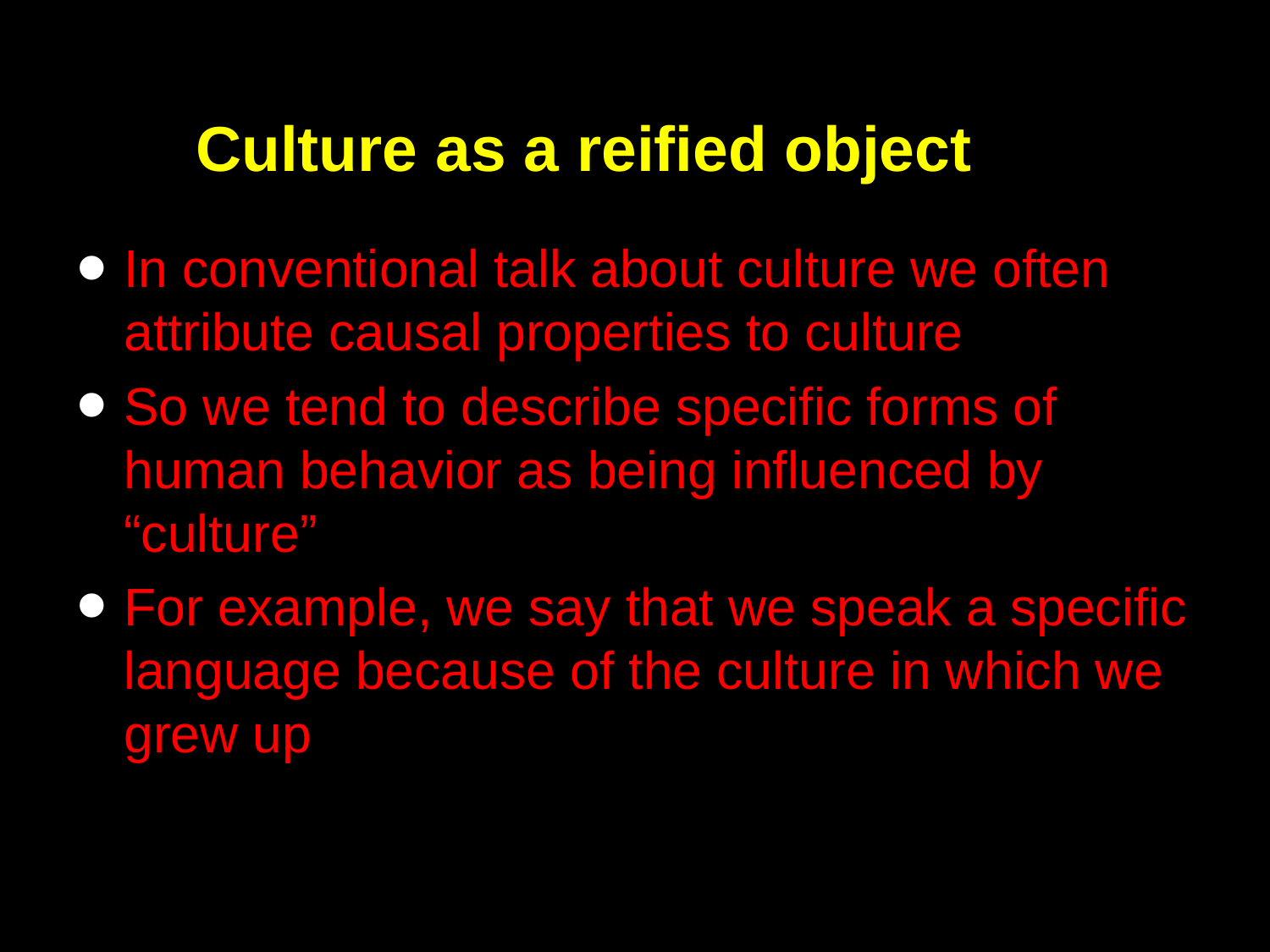

# Culture as a reified object
In conventional talk about culture we often attribute causal properties to culture
So we tend to describe specific forms of human behavior as being influenced by “culture”
For example, we say that we speak a specific language because of the culture in which we grew up